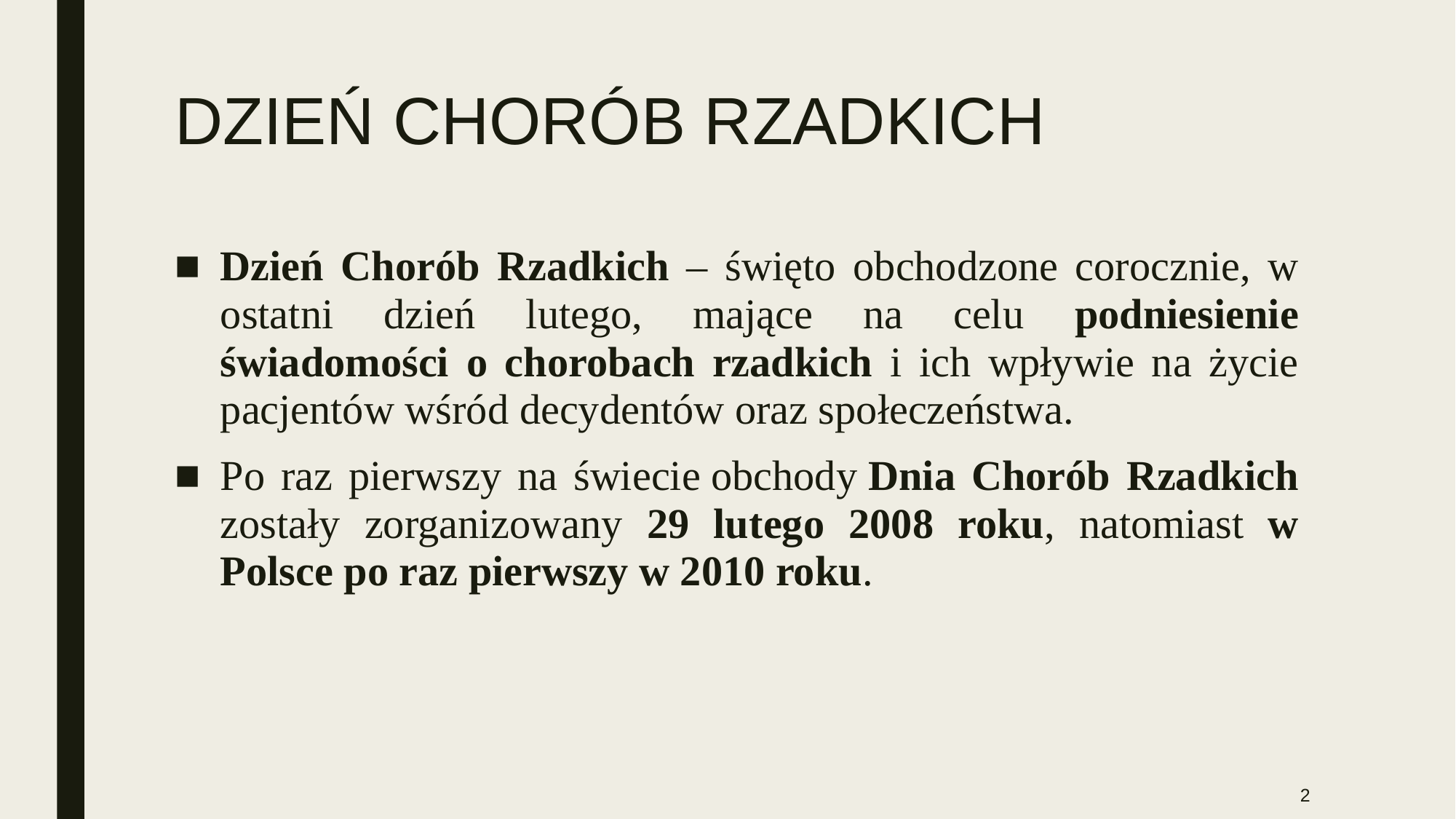

# DZIEŃ CHORÓB RZADKICH
Dzień Chorób Rzadkich – święto obchodzone corocznie, w ostatni dzień lutego, mające na celu podniesienie świadomości o chorobach rzadkich i ich wpływie na życie pacjentów wśród decydentów oraz społeczeństwa.
Po raz pierwszy na świecie obchody Dnia Chorób Rzadkich zostały zorganizowany 29 lutego 2008 roku, natomiast w Polsce po raz pierwszy w 2010 roku.

2